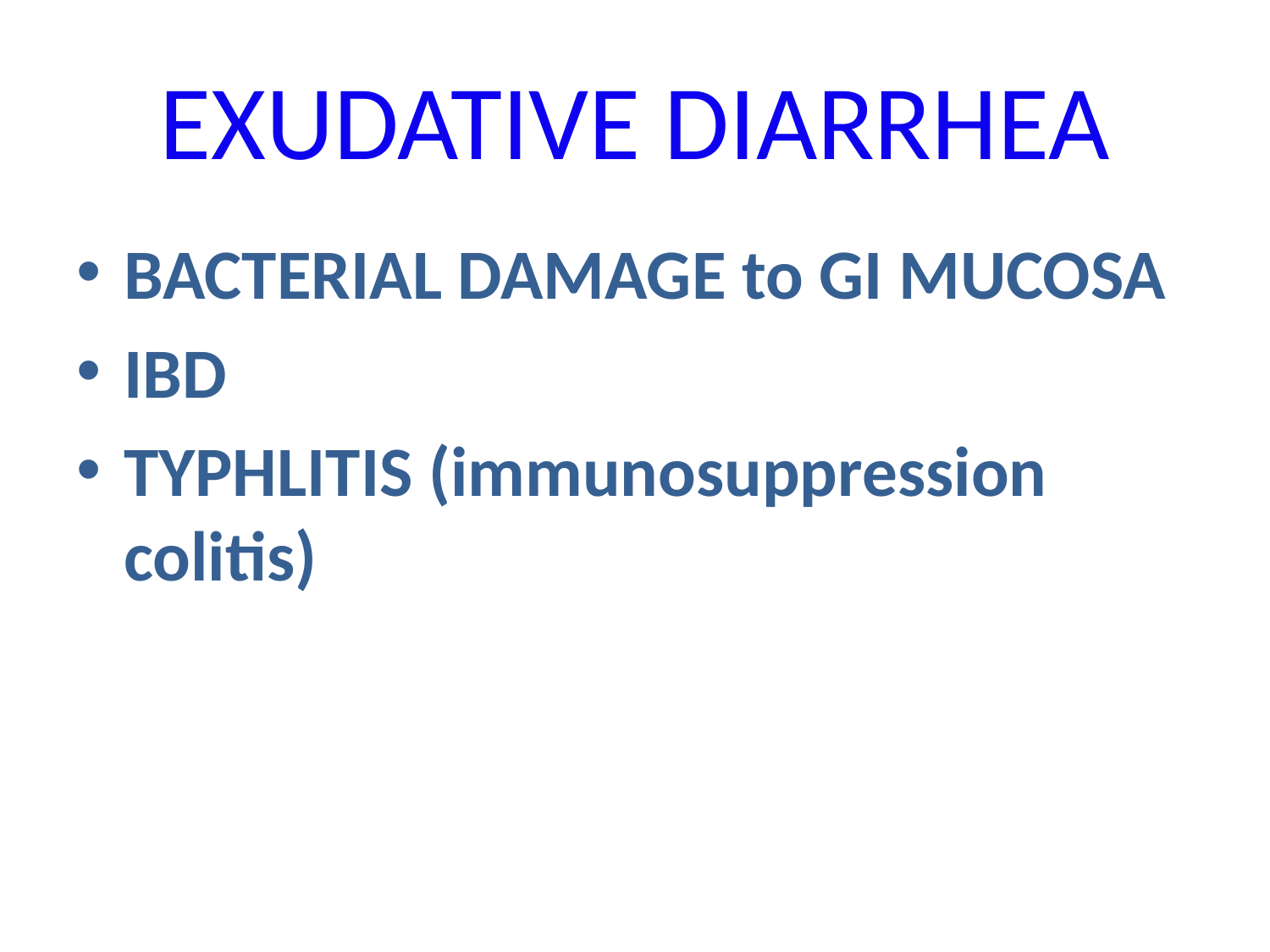

# EXUDATIVE DIARRHEA
BACTERIAL DAMAGE to GI MUCOSA
IBD
TYPHLITIS (immunosuppression colitis)